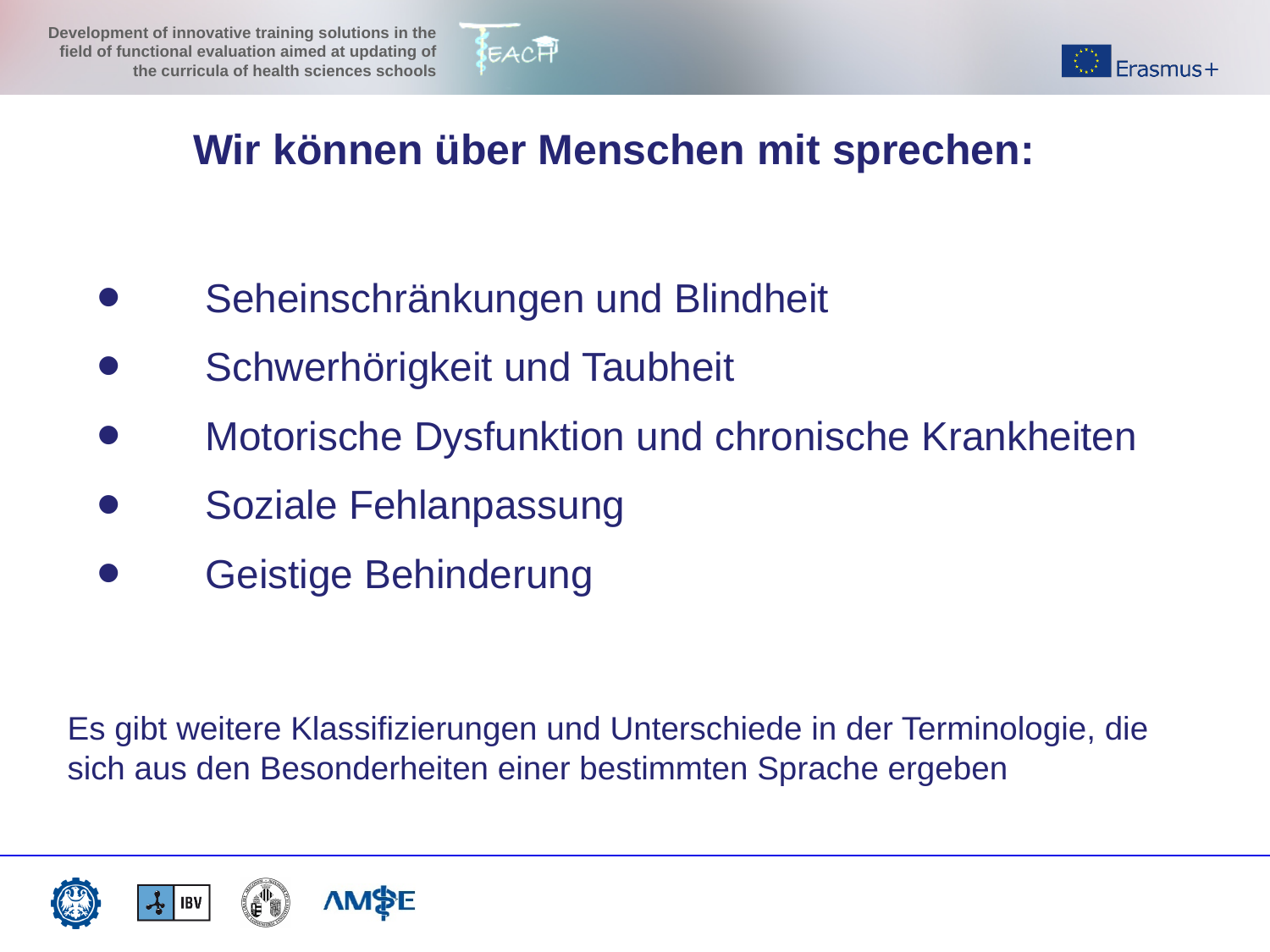

Wir können über Menschen mit sprechen:
Seheinschränkungen und Blindheit
Schwerhörigkeit und Taubheit
Motorische Dysfunktion und chronische Krankheiten
Soziale Fehlanpassung
Geistige Behinderung

Es gibt weitere Klassifizierungen und Unterschiede in der Terminologie, die sich aus den Besonderheiten einer bestimmten Sprache ergeben